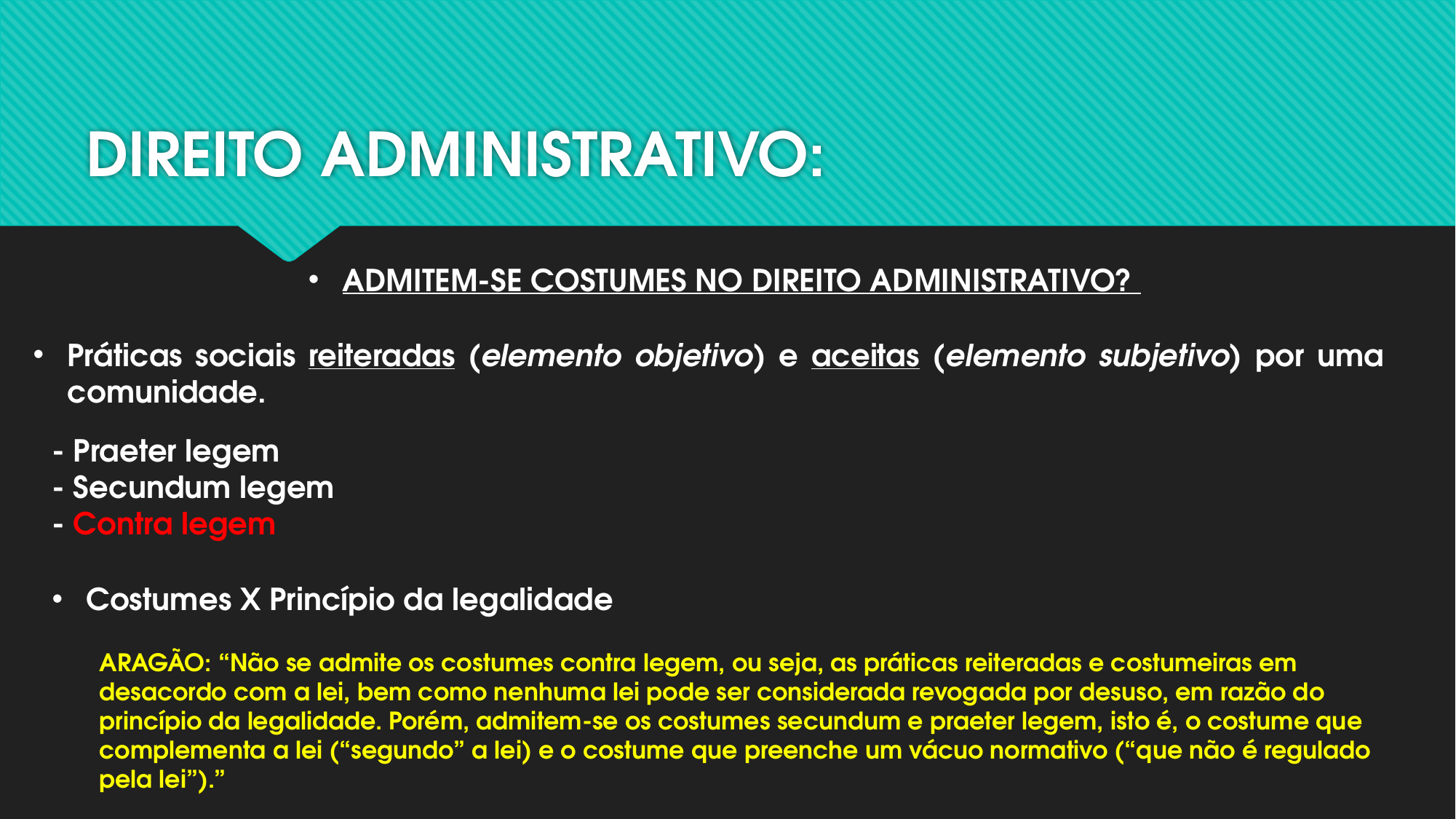

# DIREITO ADMINISTRATIVO:
ADMITEM-SE COSTUMES NO DIREITO ADMINISTRATIVO?
Práticas sociais reiteradas (elemento objetivo) e aceitas (elemento subjetivo) por uma comunidade.
- Praeter legem
- Secundum legem
- Contra legem
Costumes X Princípio da legalidade
ARAGÃO: “Não se admite os costumes contra legem, ou seja, as práticas reiteradas e costumeiras em desacordo com a lei, bem como nenhuma lei pode ser considerada revogada por desuso, em razão do princípio da legalidade. Porém, admitem-se os costumes secundum e praeter legem, isto é, o costume que complementa a lei (“segundo” a lei) e o costume que preenche um vácuo normativo (“que não é regulado pela lei”).”